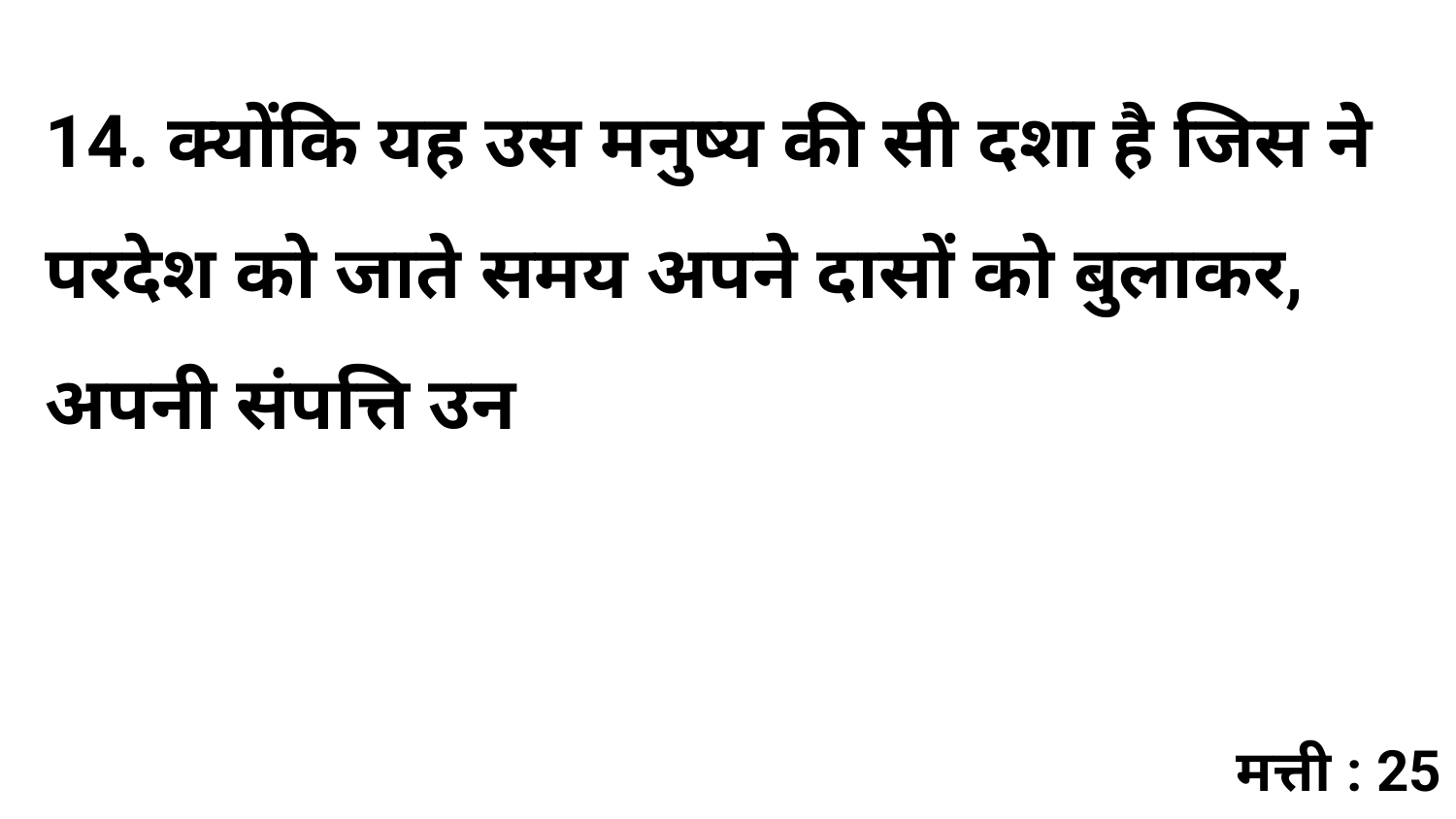

14. क्योंकि यह उस मनुष्य की सी दशा है जिस ने परदेश को जाते समय अपने दासों को बुलाकर, अपनी संपत्ति उन
मत्ती : 25